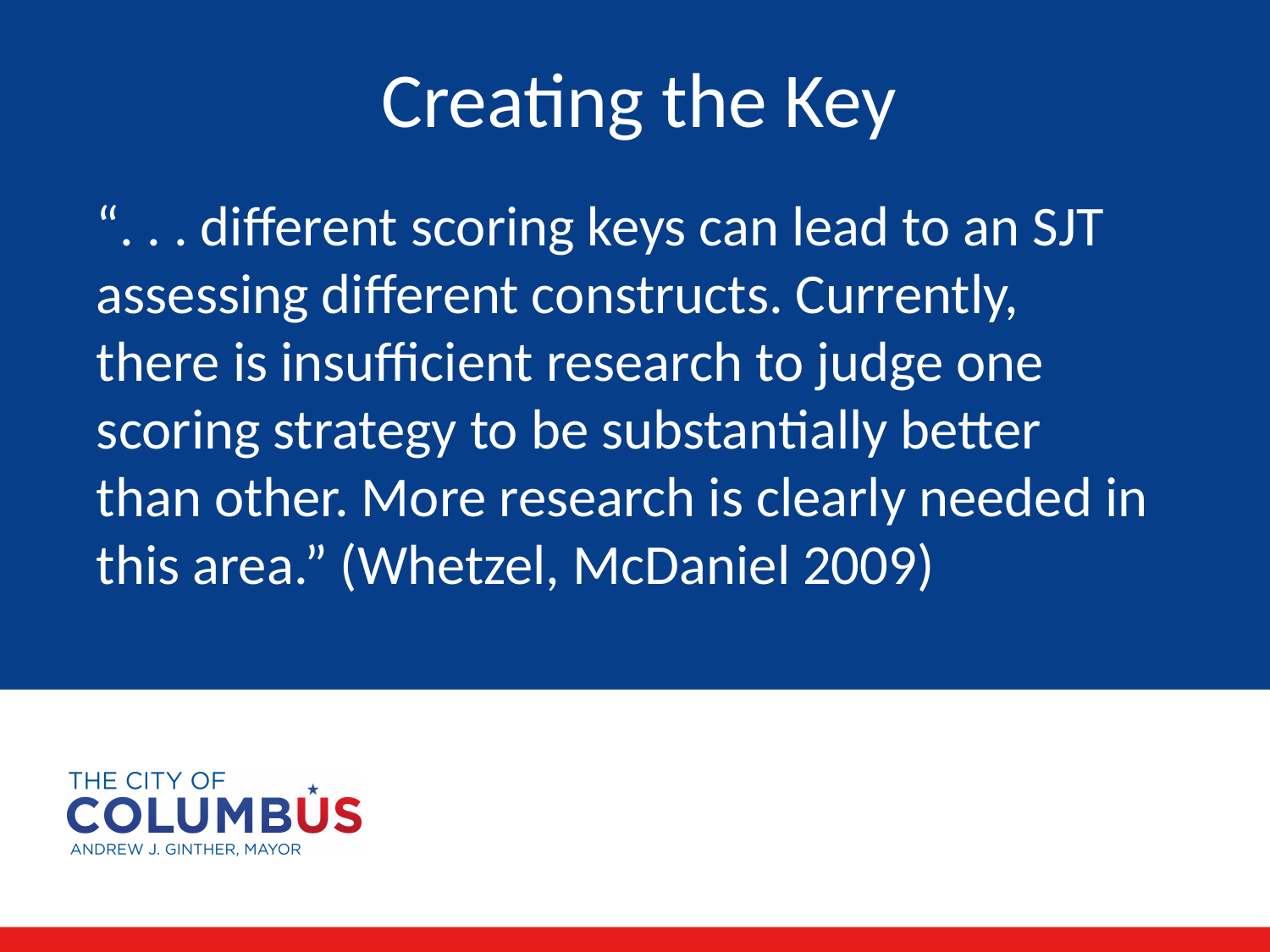

Creating the Key
“. . . different scoring keys can lead to an SJT assessing different constructs. Currently, there is insufficient research to judge one scoring strategy to be substantially better than other. More research is clearly needed in this area.” (Whetzel, McDaniel 2009)